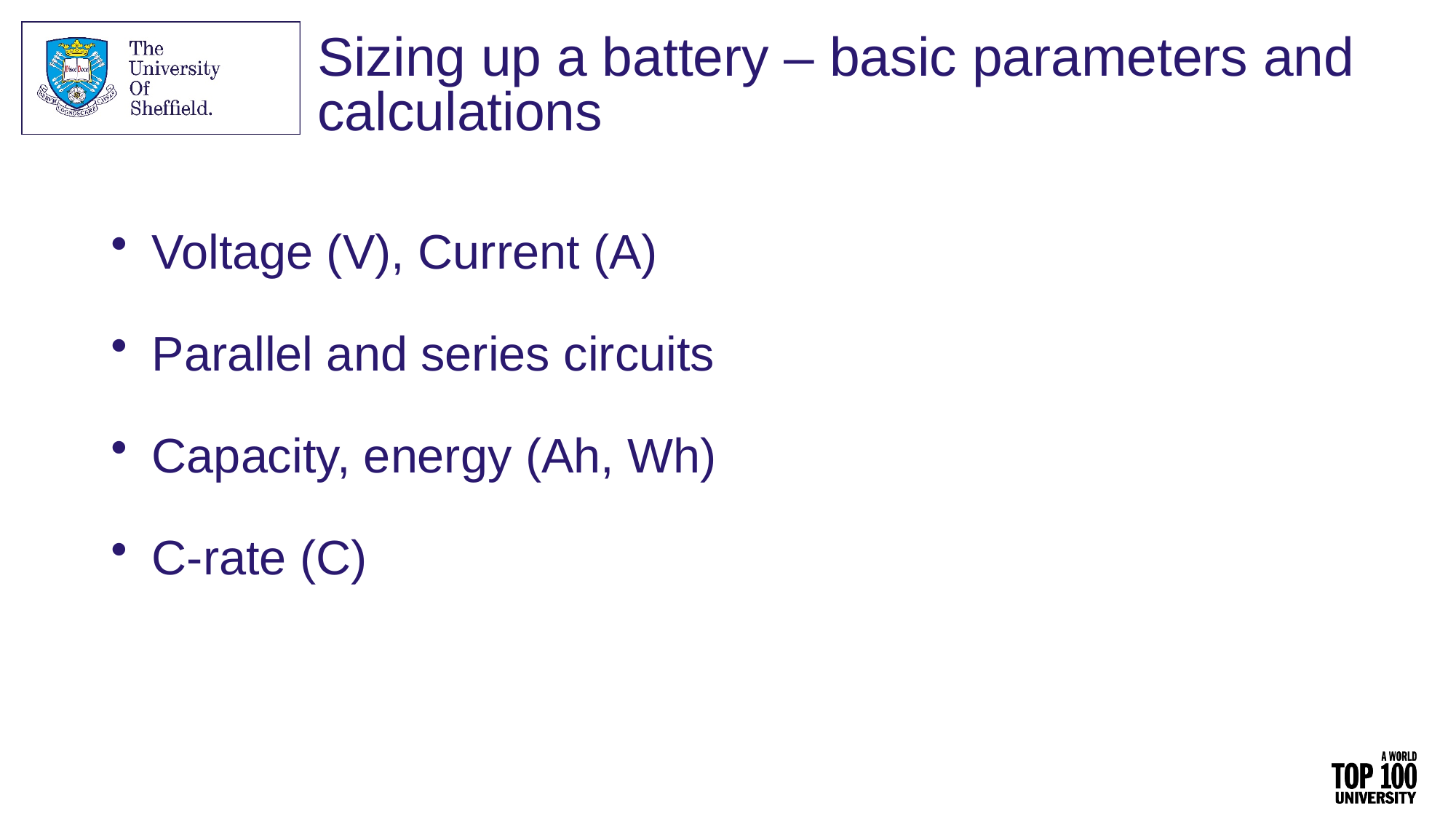

# Sizing up a battery – basic parameters and  calculations
Voltage (V), Current (A)
Parallel and series circuits
Capacity, energy (Ah, Wh)
C-rate (C)